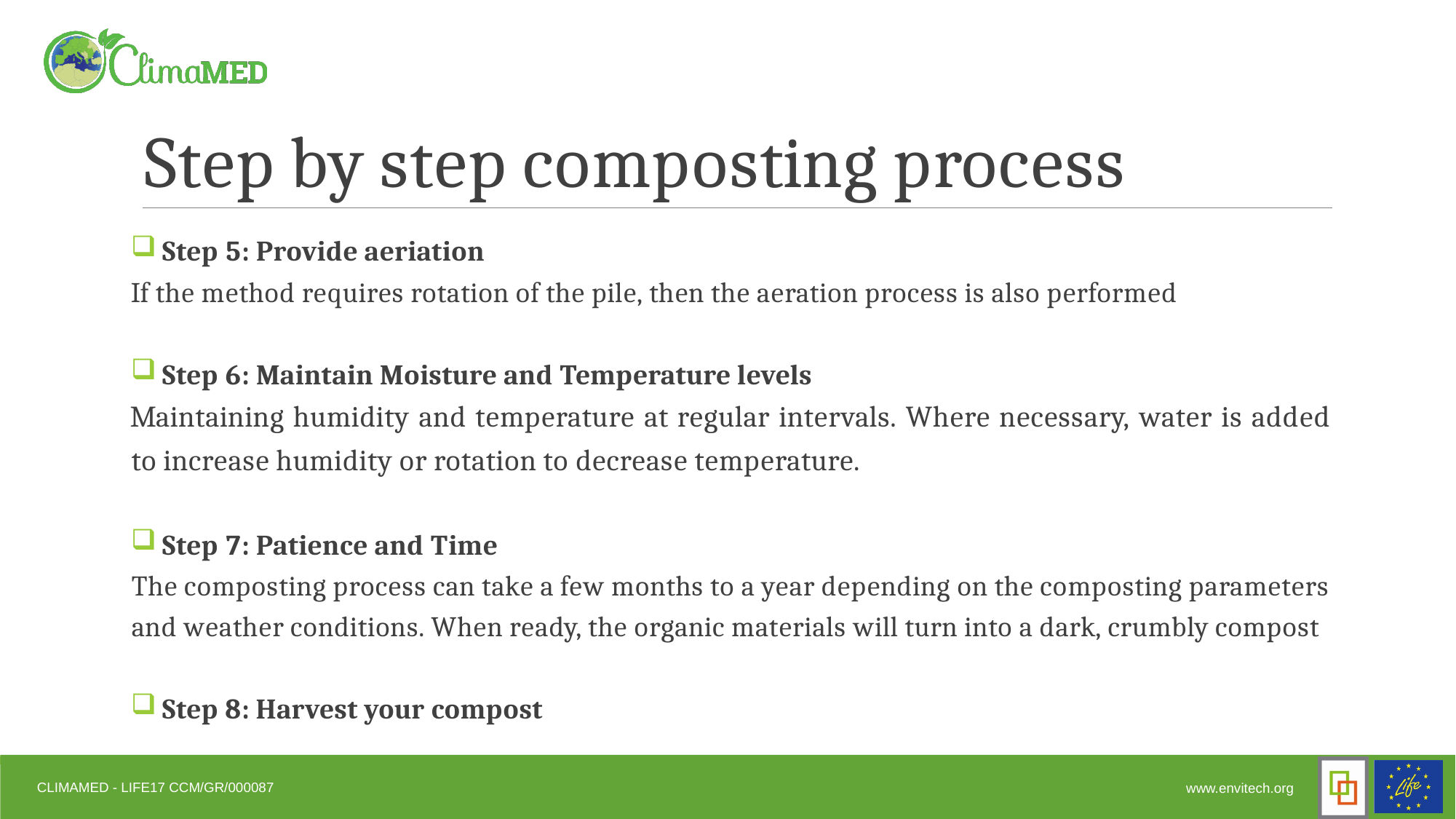

# Step by step composting process
 Step 5: Provide aeriation
If the method requires rotation of the pile, then the aeration process is also performed

 Step 6: Maintain Moisture and Temperature levels
Maintaining humidity and temperature at regular intervals. Where necessary, water is added to increase humidity or rotation to decrease temperature.

 Step 7: Patience and Time
The composting process can take a few months to a year depending on the composting parameters and weather conditions. When ready, the organic materials will turn into a dark, crumbly compost

 Step 8: Harvest your compost